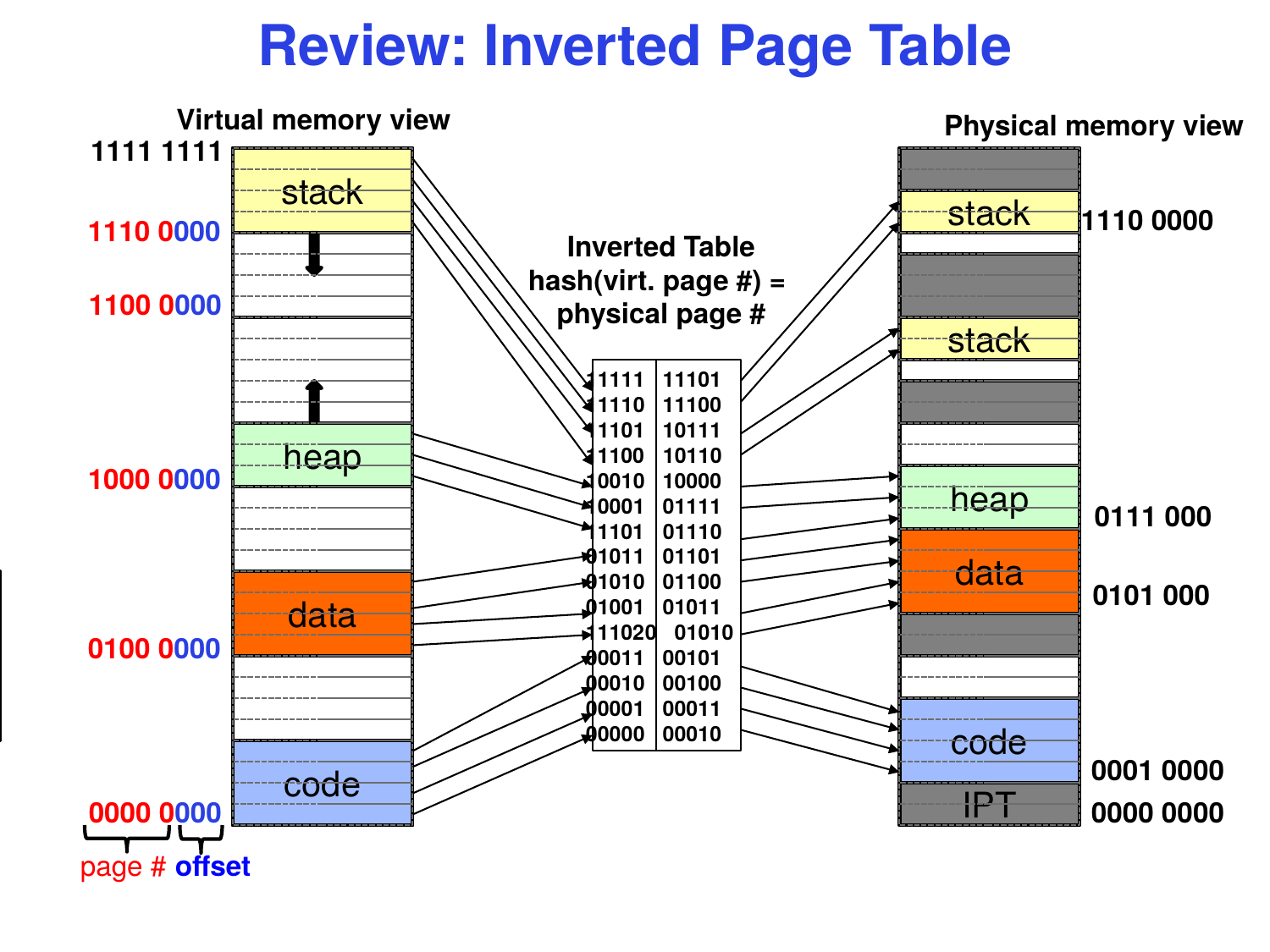

# Review: Inverted Page Table
Virtual memory view
Physical memory view
1111 1111
stack

stack

1110 0000
1110 0000

Inverted Table
hash(virt. page #) =
physical page #

1100 0000

stack

11111   11101
11110   11100
11101   10111
   10110
10010   10000
10001   01111
   01110
01011   01101
01010   01100
01001   01011
0   01010
00011   00101
00010   00100
00001   00011
00000   00010

heap

1000 0000

heap

0111 000

data

Total size of page table ≈ number of pages used by program. But hash more complex.
data

0101 000

0100 0000

code

code

0001 0000

IPT

0000 0000
0000 0000

page #
offset